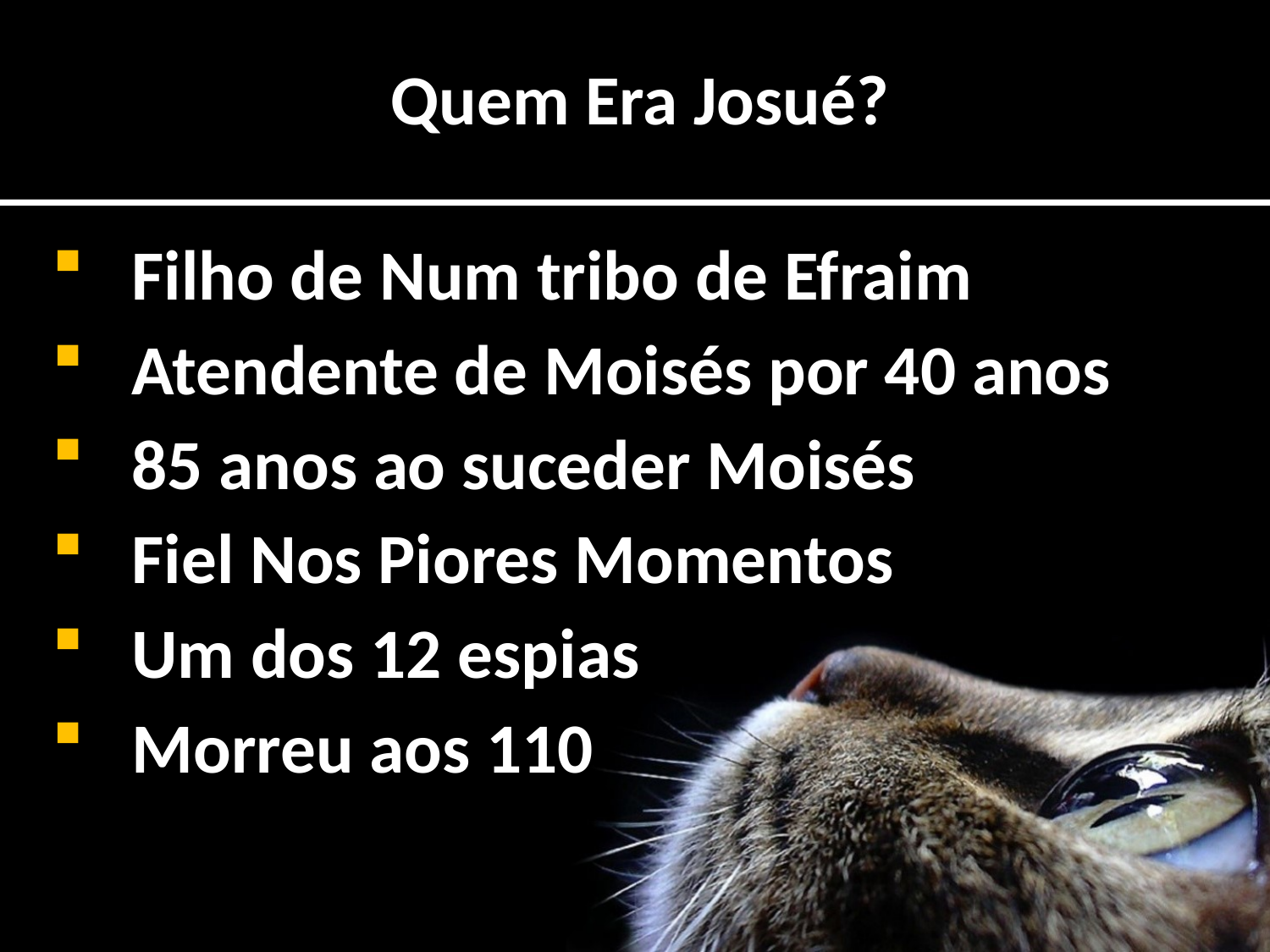

Quem Era Josué?
Filho de Num tribo de Efraim
Atendente de Moisés por 40 anos
85 anos ao suceder Moisés
Fiel Nos Piores Momentos
Um dos 12 espias
Morreu aos 110